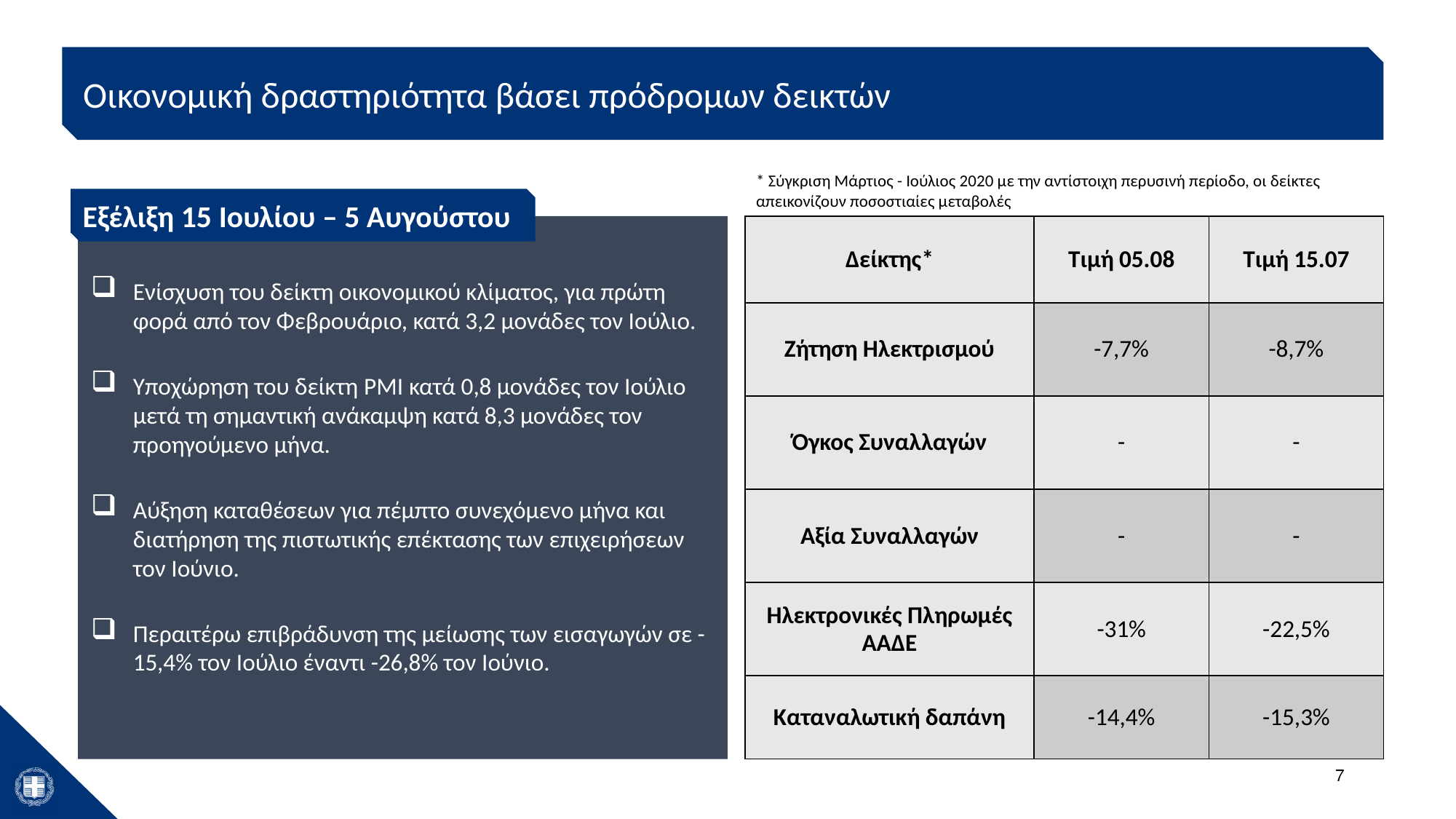

Οικονομική δραστηριότητα βάσει πρόδρομων δεικτών
* Σύγκριση Μάρτιος - Ιούλιος 2020 με την αντίστοιχη περυσινή περίοδο, οι δείκτες απεικονίζουν ποσοστιαίες μεταβολές
Εξέλιξη 15 Ιουλίου – 5 Αυγούστου
Ενίσχυση του δείκτη οικονομικού κλίματος, για πρώτη φορά από τον Φεβρουάριο, κατά 3,2 μονάδες τον Ιούλιο.
Υποχώρηση του δείκτη PMI κατά 0,8 μονάδες τον Ιούλιο μετά τη σημαντική ανάκαμψη κατά 8,3 μονάδες τον προηγούμενο μήνα.
Αύξηση καταθέσεων για πέμπτο συνεχόμενο μήνα και διατήρηση της πιστωτικής επέκτασης των επιχειρήσεων τον Ιούνιο.
Περαιτέρω επιβράδυνση της μείωσης των εισαγωγών σε -15,4% τον Ιούλιο έναντι -26,8% τον Ιούνιο.
| Δείκτης\* | Τιμή 05.08 | Τιμή 15.07 |
| --- | --- | --- |
| Ζήτηση Ηλεκτρισμού | -7,7% | -8,7% |
| Όγκος Συναλλαγών | - | - |
| Αξία Συναλλαγών | - | - |
| Ηλεκτρονικές Πληρωμές ΑΑΔΕ | -31% | -22,5% |
| Καταναλωτική δαπάνη | -14,4% | -15,3% |

7